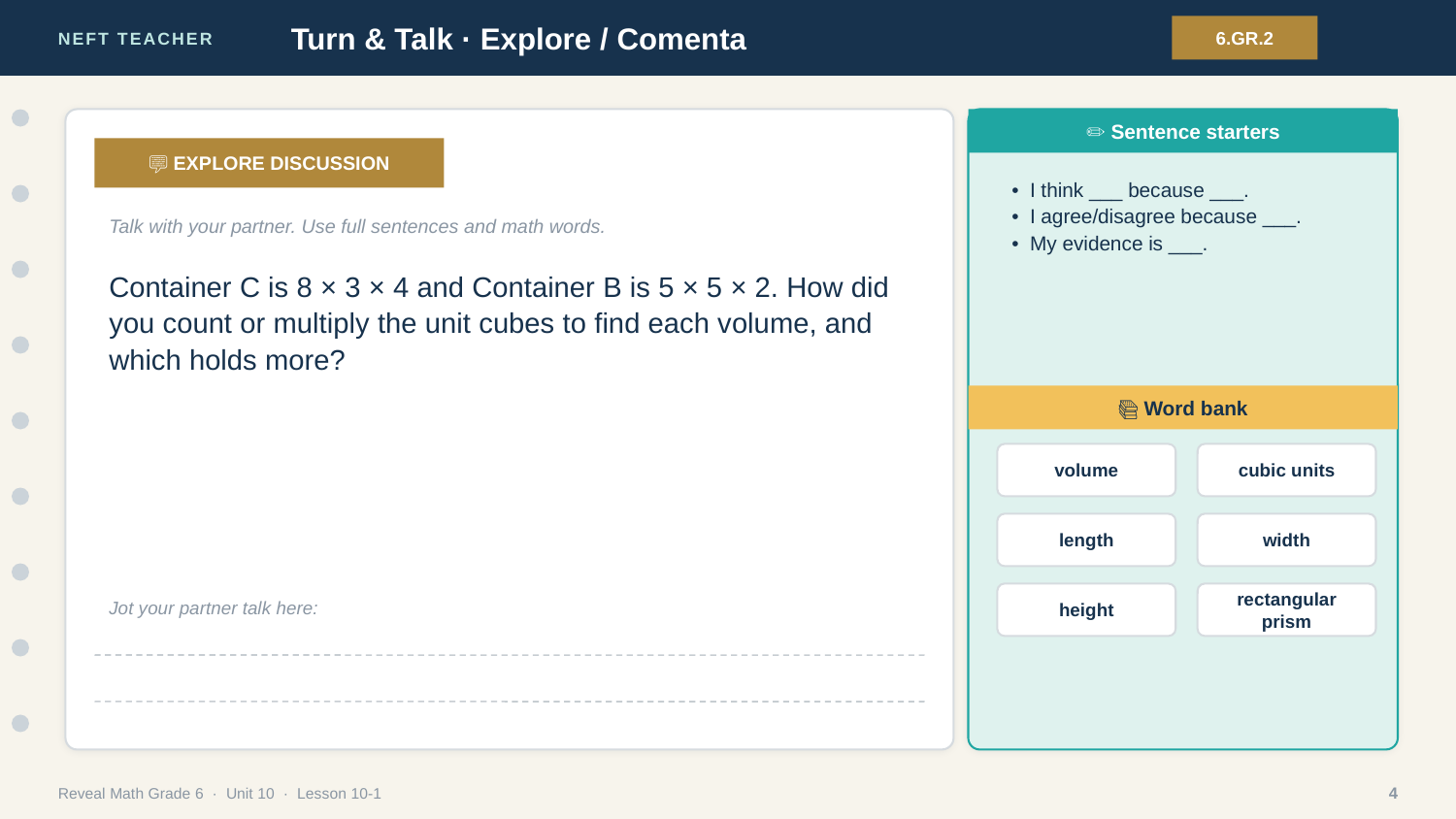

NEFT TEACHER
Turn & Talk · Explore / Comenta
6.GR.2

✏️ Sentence starters
💬 EXPLORE DISCUSSION
•  I think ___ because ___.
•  I agree/disagree because ___.
•  My evidence is ___.

Talk with your partner. Use full sentences and math words.
Container C is 8 × 3 × 4 and Container B is 5 × 5 × 2. How did you count or multiply the unit cubes to find each volume, and which holds more?

📚 Word bank

volume
cubic units

length
width

height
rectangular prism
Jot your partner talk here:

Reveal Math Grade 6  ·  Unit 10  ·  Lesson 10-1
4